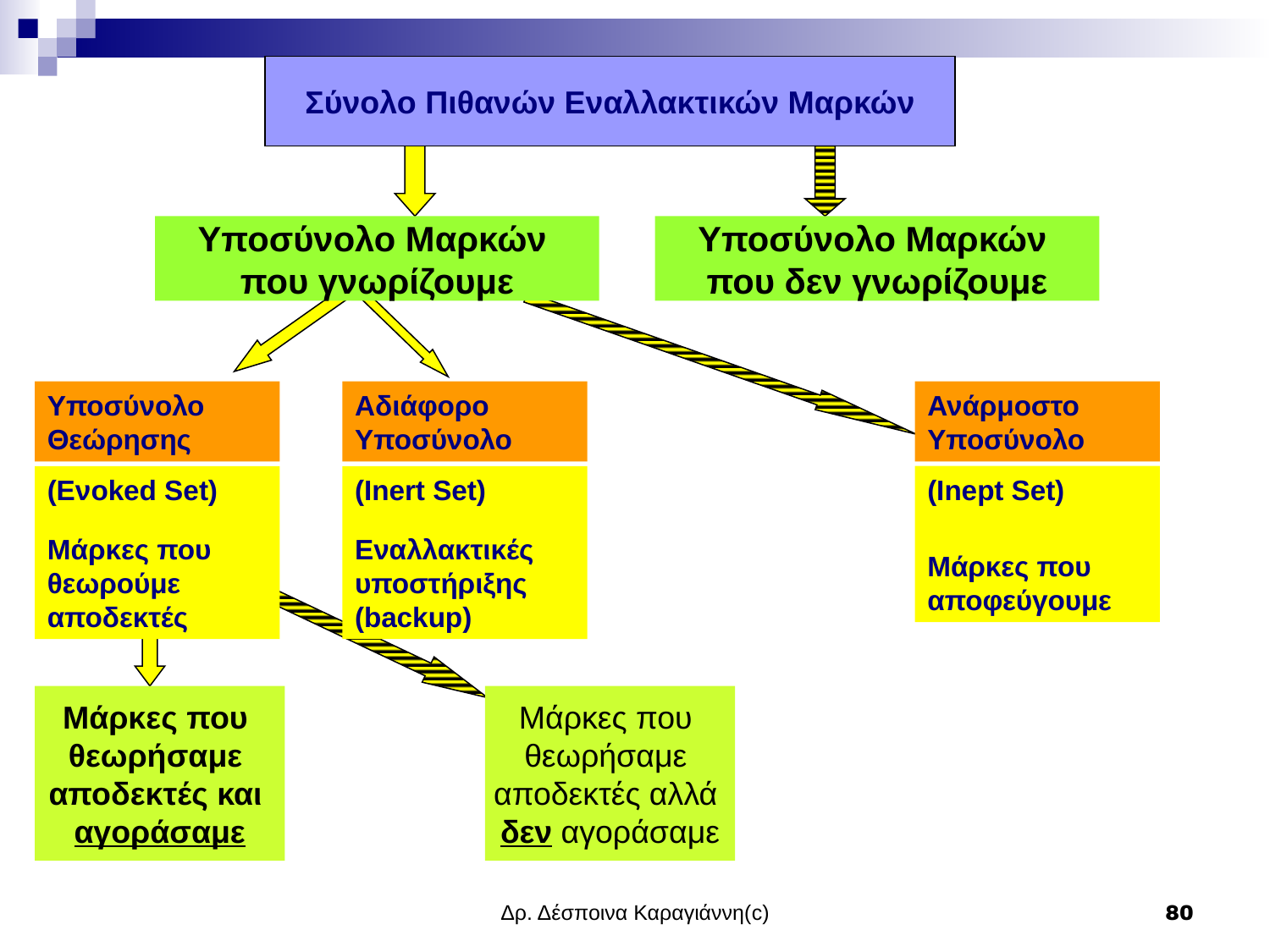

Σύνολο Πιθανών Εναλλακτικών Μαρκών

Υποσύνολο Μαρκών
που γνωρίζουμε
Υποσύνολο Μαρκών
που δεν γνωρίζουμε

Υποσύνολο Θεώρησης
Αδιάφορο
Υποσύνολο
Ανάρμοστο Υποσύνολο
(Ενoked Set)

Mάρκες που θεωρούμε αποδεκτές
(Inert Set)

Εναλλακτικές υποστήριξης
(backup)
(Inept Set)

Mάρκες που αποφεύγουμε

Μάρκες που
θεωρήσαμε
αποδεκτές και
αγοράσαμε
Μάρκες που
θεωρήσαμε
αποδεκτές αλλά
δεν αγοράσαμε
Δρ. Δέσποινα Καραγιάννη(c)
80